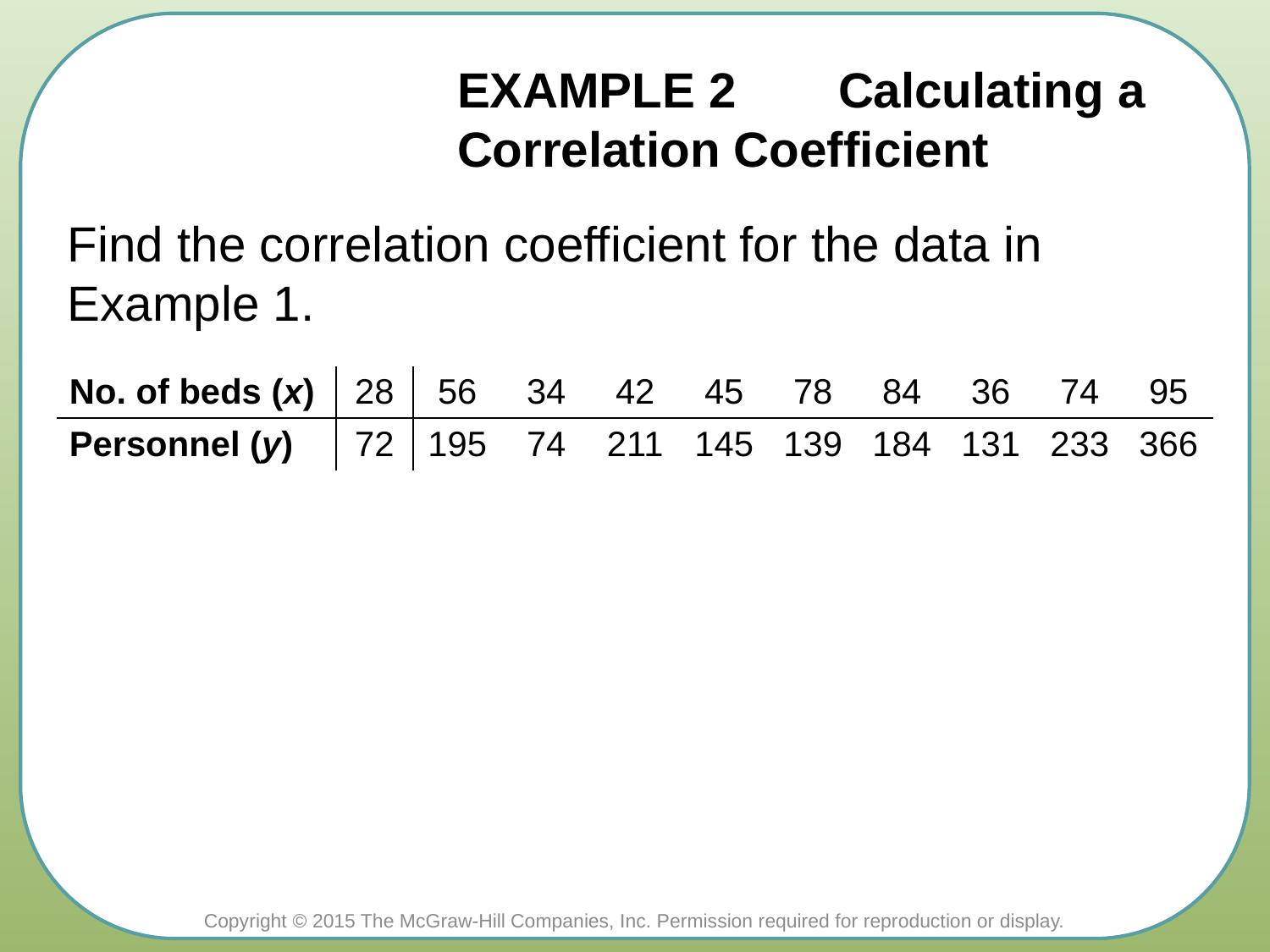

# EXAMPLE 2 	Calculating a Correlation Coefficient
Find the correlation coefficient for the data in Example 1.
| No. of beds (x) | 28 | 56 | 34 | 42 | 45 | 78 | 84 | 36 | 74 | 95 |
| --- | --- | --- | --- | --- | --- | --- | --- | --- | --- | --- |
| Personnel (y) | 72 | 195 | 74 | 211 | 145 | 139 | 184 | 131 | 233 | 366 |